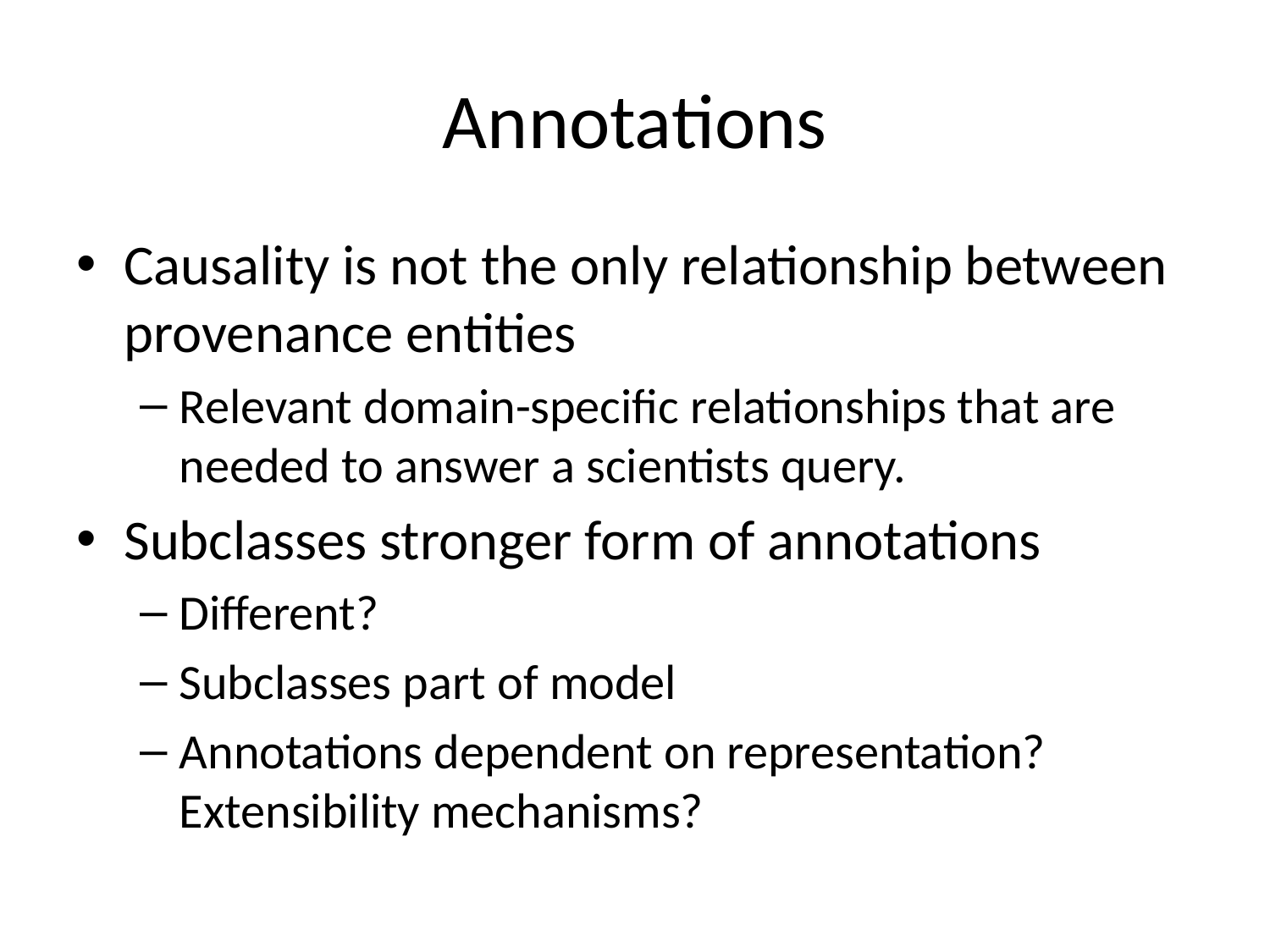

# Annotations
Causality is not the only relationship between provenance entities
Relevant domain-specific relationships that are needed to answer a scientists query.
Subclasses stronger form of annotations
Different?
Subclasses part of model
Annotations dependent on representation? Extensibility mechanisms?